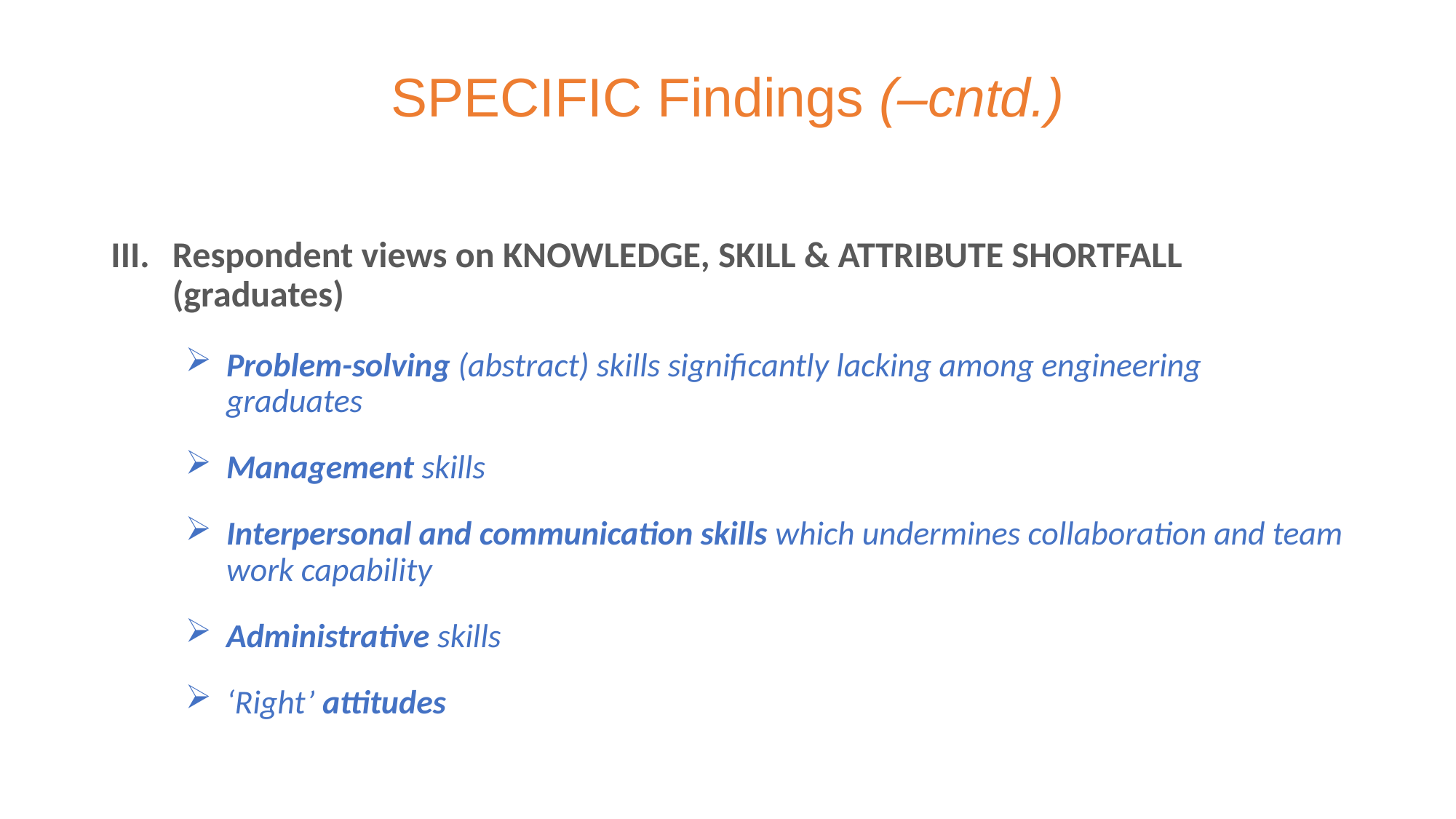

# SPECIFIC Findings (–cntd.)

Respondent views on KNOWLEDGE, SKILL & ATTRIBUTE SHORTFALL (graduates)
Problem-solving (abstract) skills significantly lacking among engineering graduates
Management skills
Interpersonal and communication skills which undermines collaboration and team work capability
Administrative skills
‘Right’ attitudes